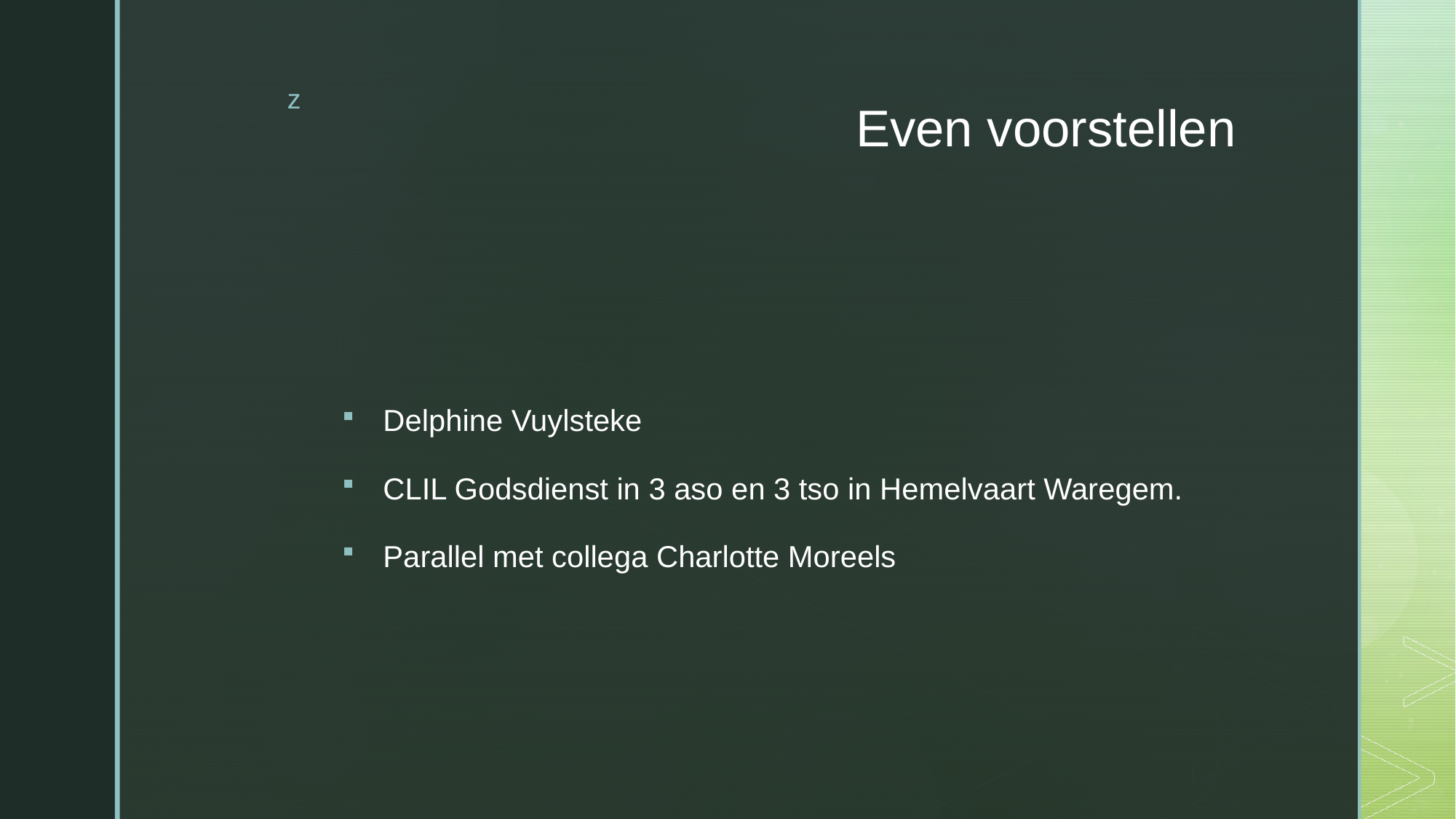

# Even voorstellen
Delphine Vuylsteke
CLIL Godsdienst in 3 aso en 3 tso in Hemelvaart Waregem.
Parallel met collega Charlotte Moreels